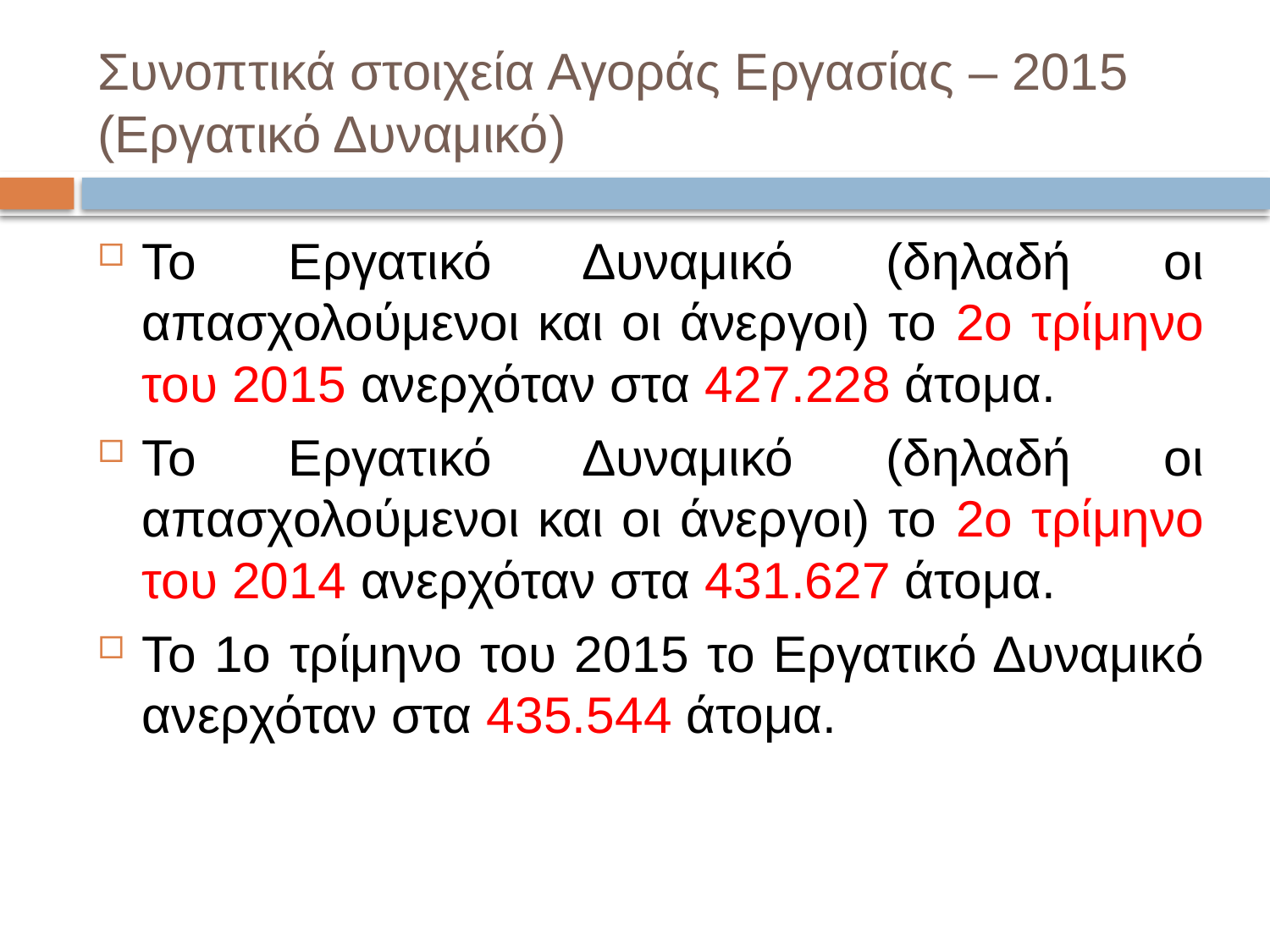

# Συνοπτικά στοιχεία Αγοράς Εργασίας – 2015 (Εργατικό Δυναμικό)
Το Εργατικό Δυναμικό (δηλαδή οι απασχολούμενοι και οι άνεργοι) το 2ο τρίμηνο του 2015 ανερχόταν στα 427.228 άτομα.
Το Εργατικό Δυναμικό (δηλαδή οι απασχολούμενοι και οι άνεργοι) το 2ο τρίμηνο του 2014 ανερχόταν στα 431.627 άτομα.
Το 1ο τρίμηνο του 2015 το Εργατικό Δυναμικό ανερχόταν στα 435.544 άτομα.